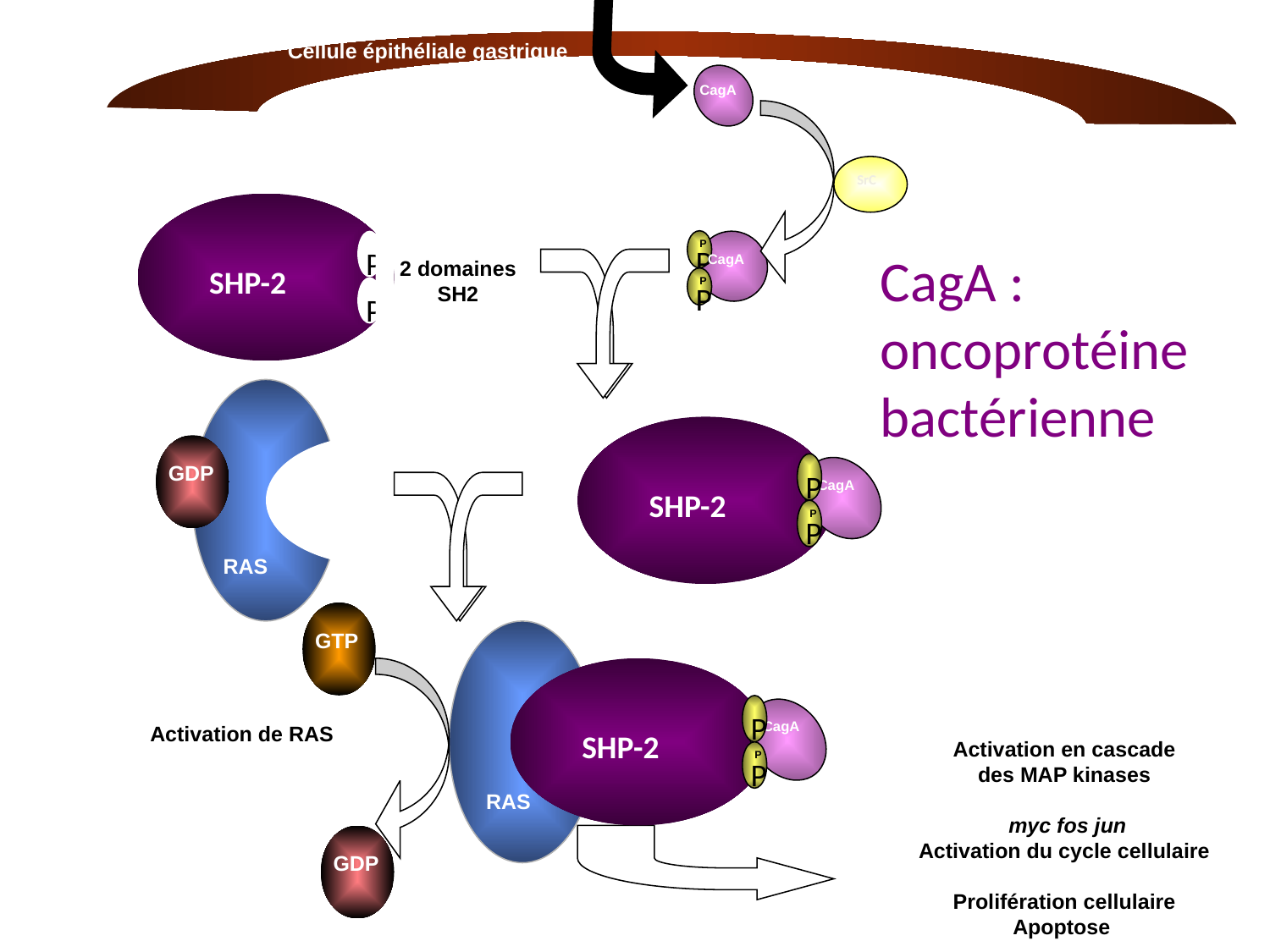

Cellule épithéliale gastrique

CagA

SrC
P
  CagA
P
P

P

   SHP-2
P

2 domaines SH2

P
CagA :
oncoprotéine
bactérienne

GDP

   SHP-2
P

  CagA
P
P
P
P
RAS

GDP
Activation de RAS
GTP

   SHP-2
P

  CagA
P
P
RAS
P

Activation en cascade
des MAP kinases

 myc fos jun
Activation du cycle cellulaire

Prolifération cellulaire
Apoptose

27